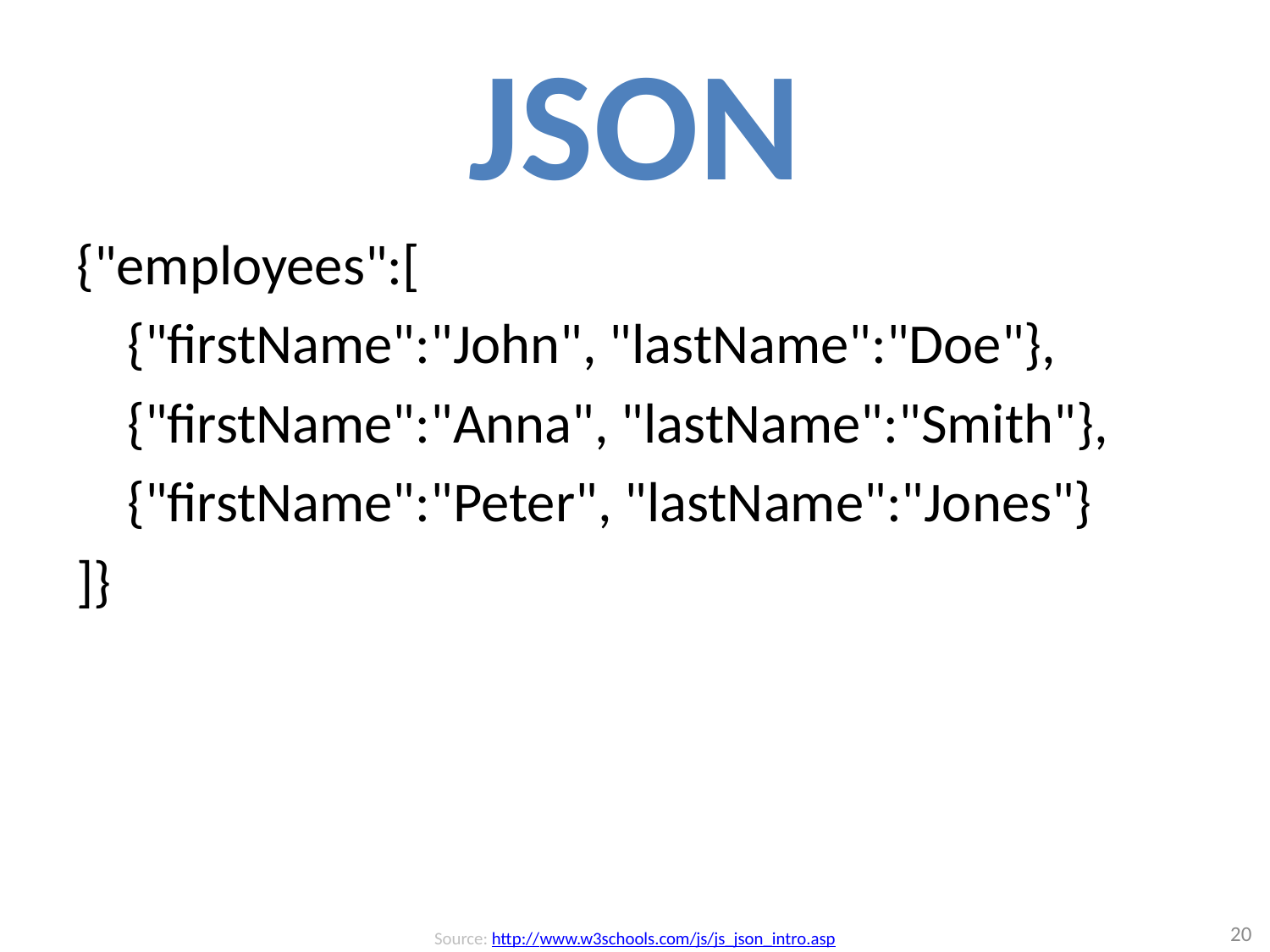

# JSON
{"employees":[
    {"firstName":"John", "lastName":"Doe"},
    {"firstName":"Anna", "lastName":"Smith"},
    {"firstName":"Peter", "lastName":"Jones"}
]}
20
Source: http://www.w3schools.com/js/js_json_intro.asp